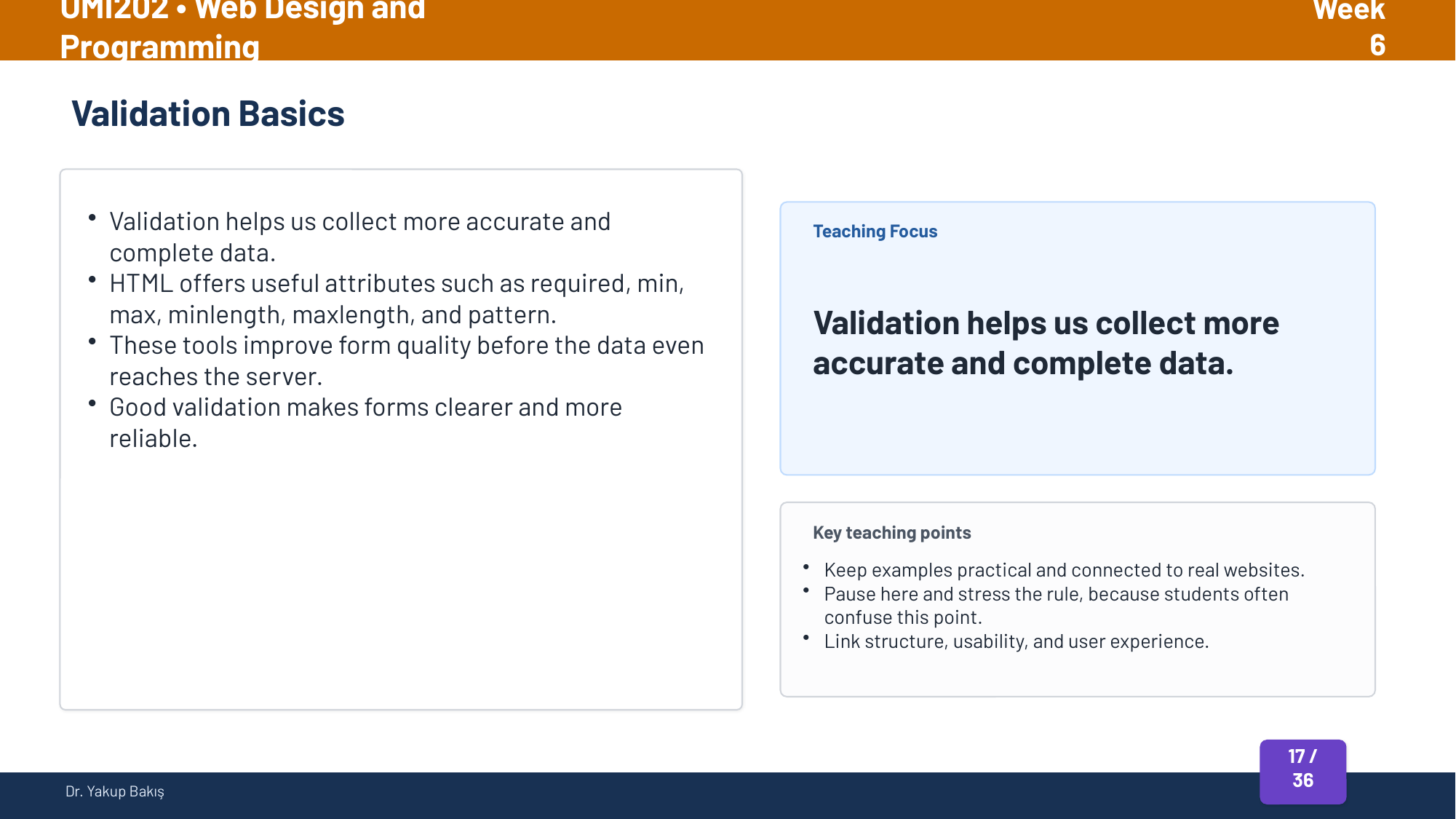

UMI202 • Web Design and Programming
Week 6
Validation Basics

Validation helps us collect more accurate and complete data.
HTML offers useful attributes such as required, min, max, minlength, maxlength, and pattern.
These tools improve form quality before the data even reaches the server.
Good validation makes forms clearer and more reliable.

Teaching Focus
Validation helps us collect more accurate and complete data.

Key teaching points
Keep examples practical and connected to real websites.
Pause here and stress the rule, because students often confuse this point.
Link structure, usability, and user experience.

17 / 36

Dr. Yakup Bakış